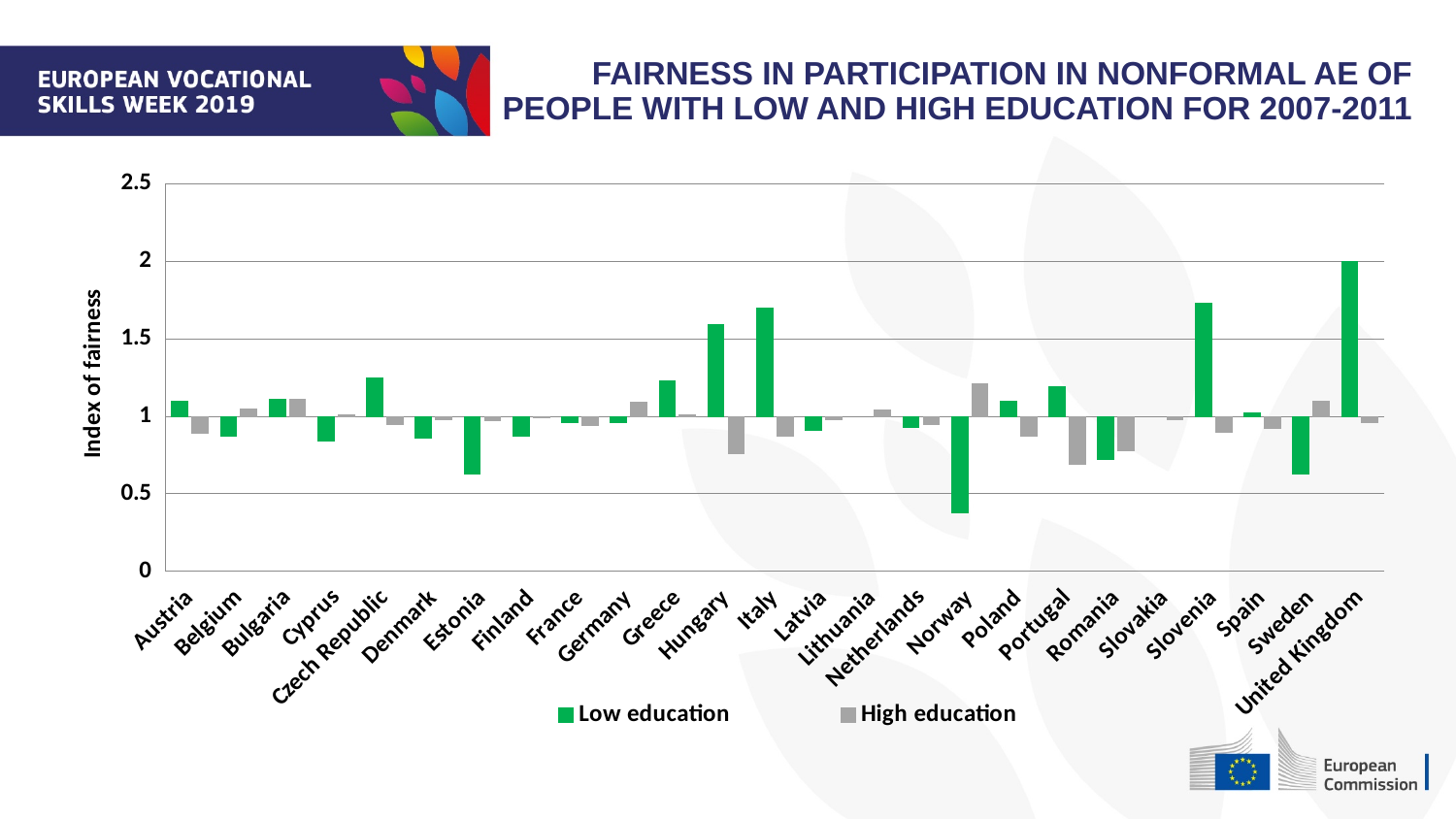

FAIRNESS IN PARTICIPATION IN NONFORMAL AE OF PEOPLE WITH LOW AND HIGH EDUCATION FOR 2007-2011

### Chart

| Category | Low education | High education |
|---|---|---|
| Austria | 1.1 | 0.89 |
| Belgium | 0.87 | 1.05 |
| Bulgaria | 1.11 | 1.11 |
| Cyprus | 0.84 | 1.01 |
| Czech Republic | 1.25 | 0.95 |
| Denmark | 0.86 | 0.98 |
| Estonia | 0.63 | 0.97 |
| Finland | 0.87 | 0.99 |
| France | 0.96 | 0.94 |
| Germany | 0.96 | 1.09 |
| Greece | 1.23 | 1.01 |
| Hungary | 1.59 | 0.76 |
| Italy | 1.7 | 0.87 |
| Latvia | 0.91 | 0.98 |
| Lithuania | None | 1.04 |
| Netherlands | 0.93 | 0.95 |
| Norway | 0.38 | 1.21 |
| Poland | 1.1 | 0.87 |
| Portugal | 1.19 | 0.69 |
| Romania | 0.72 | 0.78 |
| Slovakia | None | 0.98 |
| Slovenia | 1.73 | 0.9 |
| Spain | 1.02 | 0.92 |
| Sweden | 0.63 | 1.1 |
| United Kingdom | 2.0 | 0.96 |